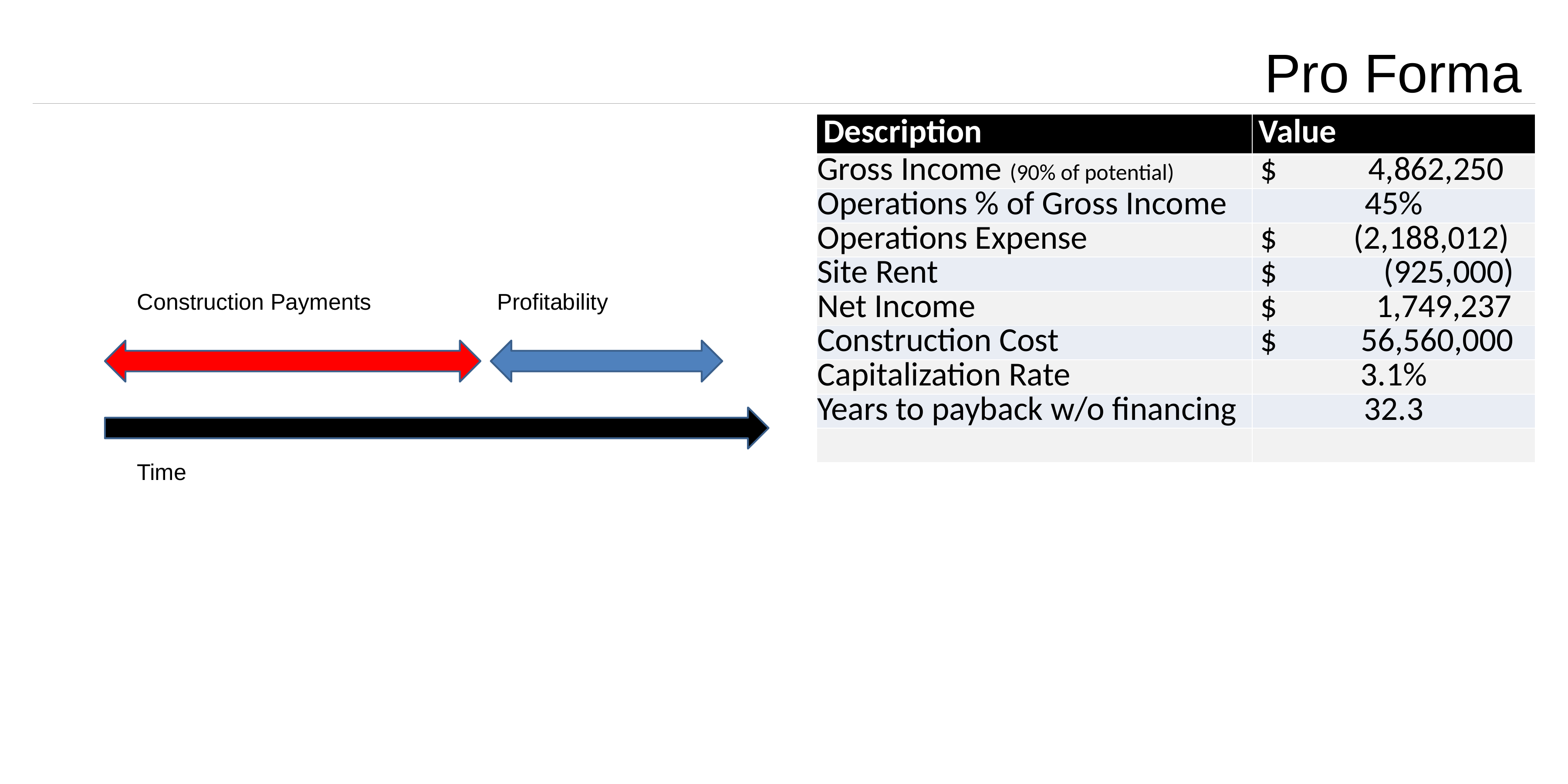

Pro Forma

| Description | Value |
| --- | --- |
| Gross Income (90% of potential) | $ 4,862,250 |
| Operations % of Gross Income | 45% |
| Operations Expense | $ (2,188,012) |
| Site Rent | $ (925,000) |
| Net Income | $ 1,749,237 |
| Construction Cost | $ 56,560,000 |
| Capitalization Rate | 3.1% |
| Years to payback w/o financing | 32.3 |
|  |  |
Construction Payments
Profitability

Time